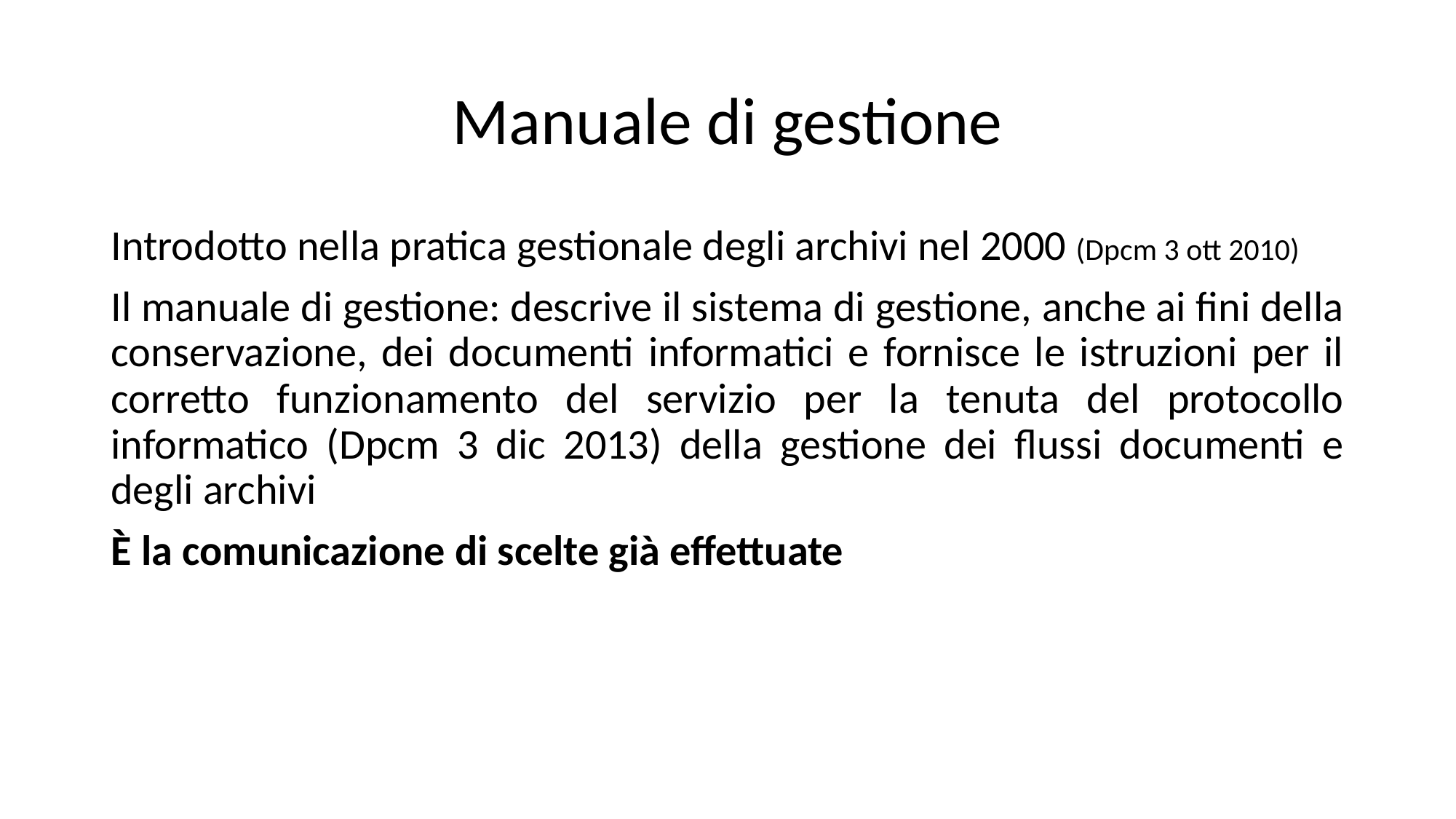

# Manuale di gestione
Introdotto nella pratica gestionale degli archivi nel 2000 (Dpcm 3 ott 2010)
Il manuale di gestione: descrive il sistema di gestione, anche ai fini della conservazione, dei documenti informatici e fornisce le istruzioni per il corretto funzionamento del servizio per la tenuta del protocollo informatico (Dpcm 3 dic 2013) della gestione dei flussi documenti e degli archivi
È la comunicazione di scelte già effettuate